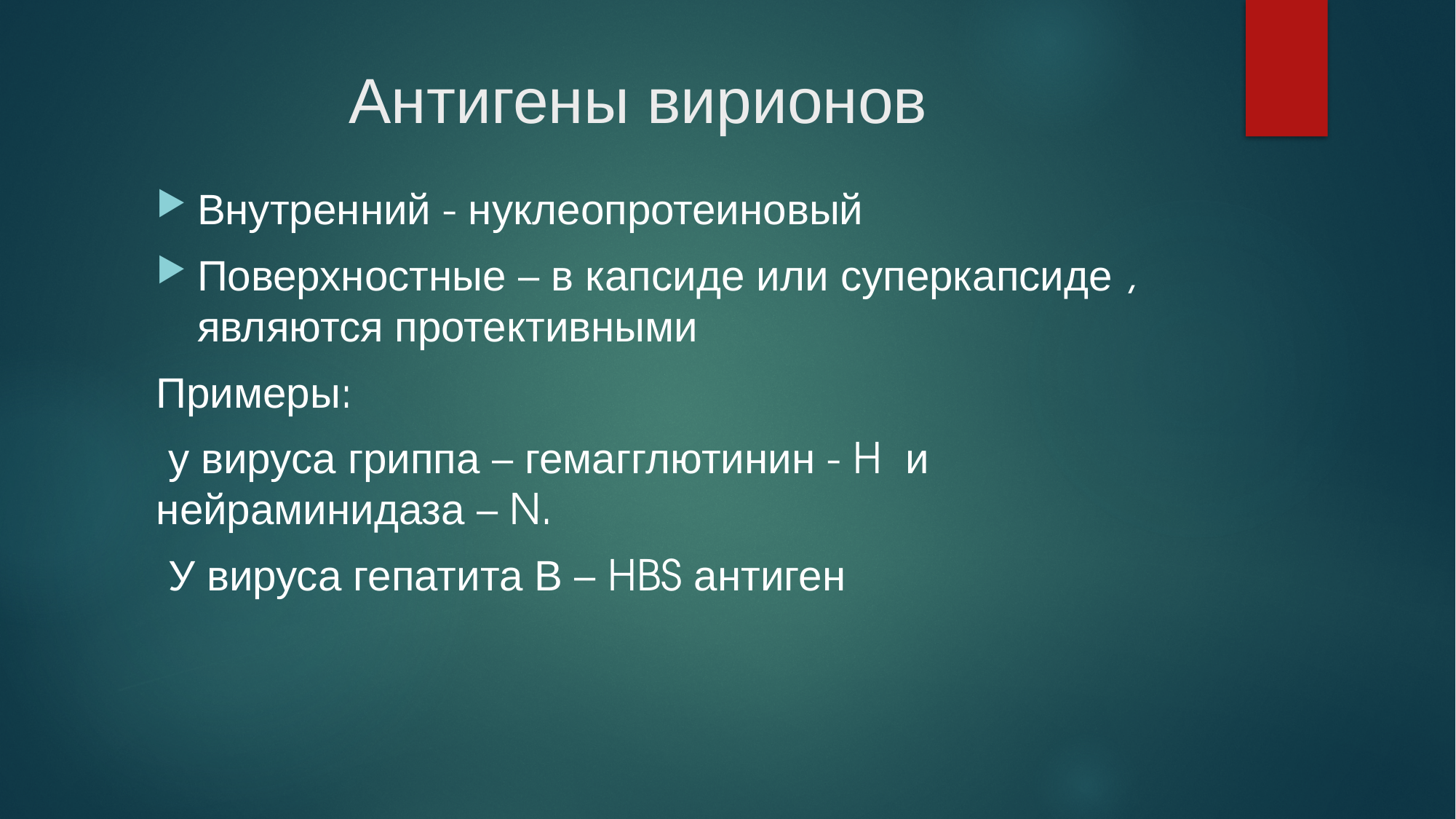

# Антигены вирионов
Внутренний - нуклеопротеиновый
Поверхностные – в капсиде или суперкапсиде , являются протективными
Примеры:
 у вируса гриппа – гемагглютинин - H  и нейраминидаза – N.
 У вируса гепатита В – HBS антиген